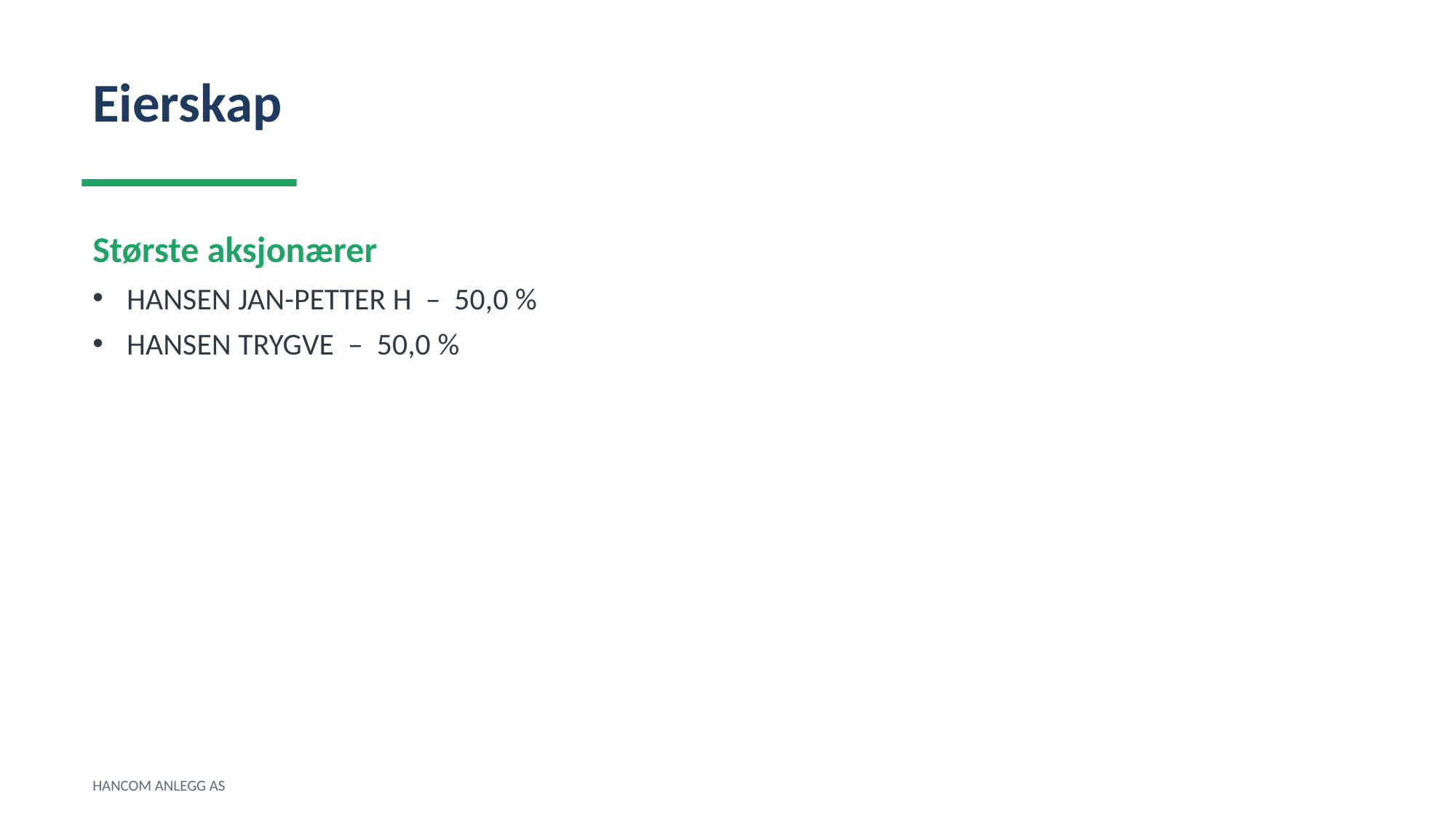

Eierskap

Største aksjonærer
HANSEN JAN-PETTER H  –  50,0 %
HANSEN TRYGVE  –  50,0 %
HANCOM ANLEGG AS